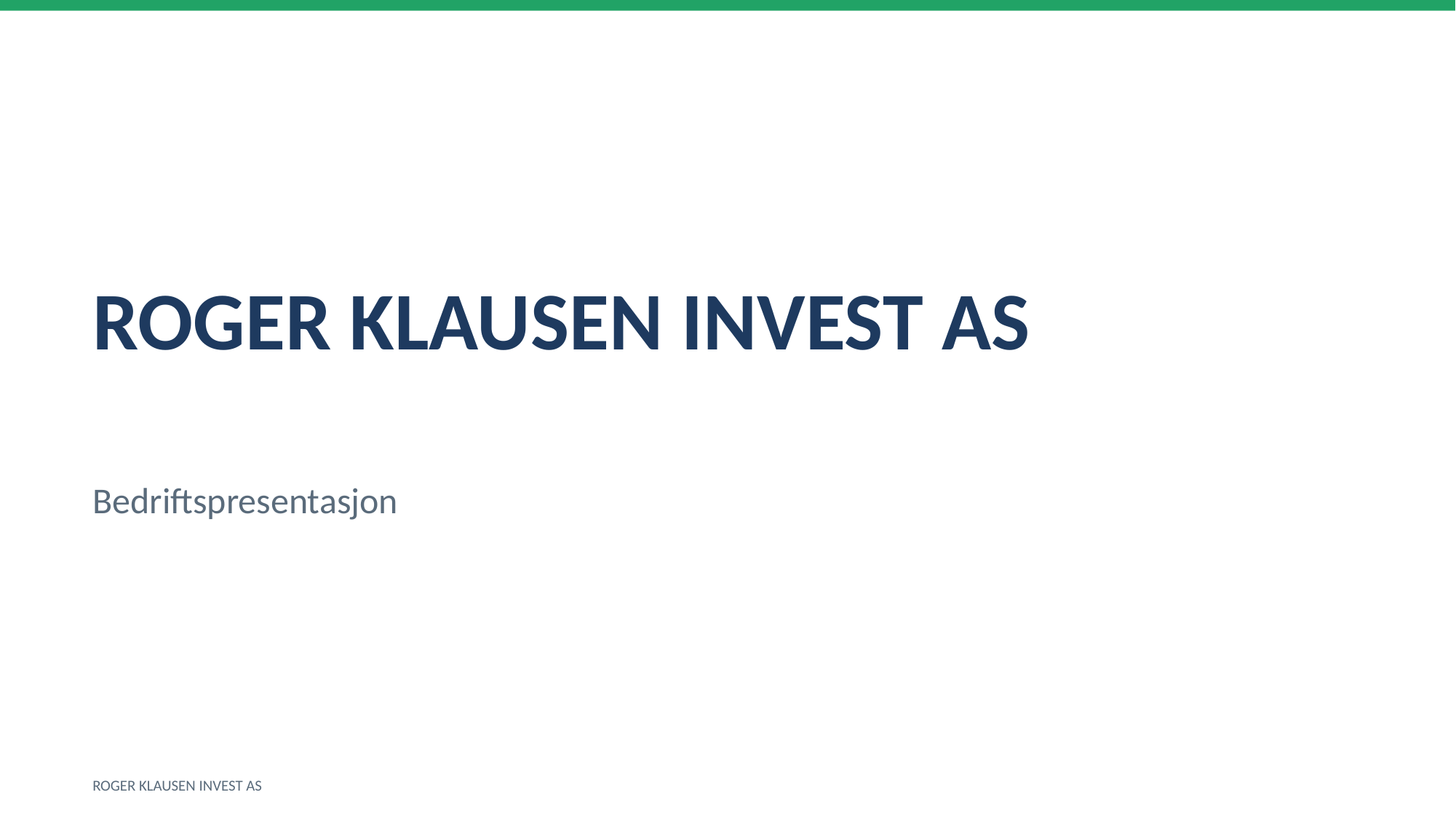

ROGER KLAUSEN INVEST AS
Bedriftspresentasjon
ROGER KLAUSEN INVEST AS